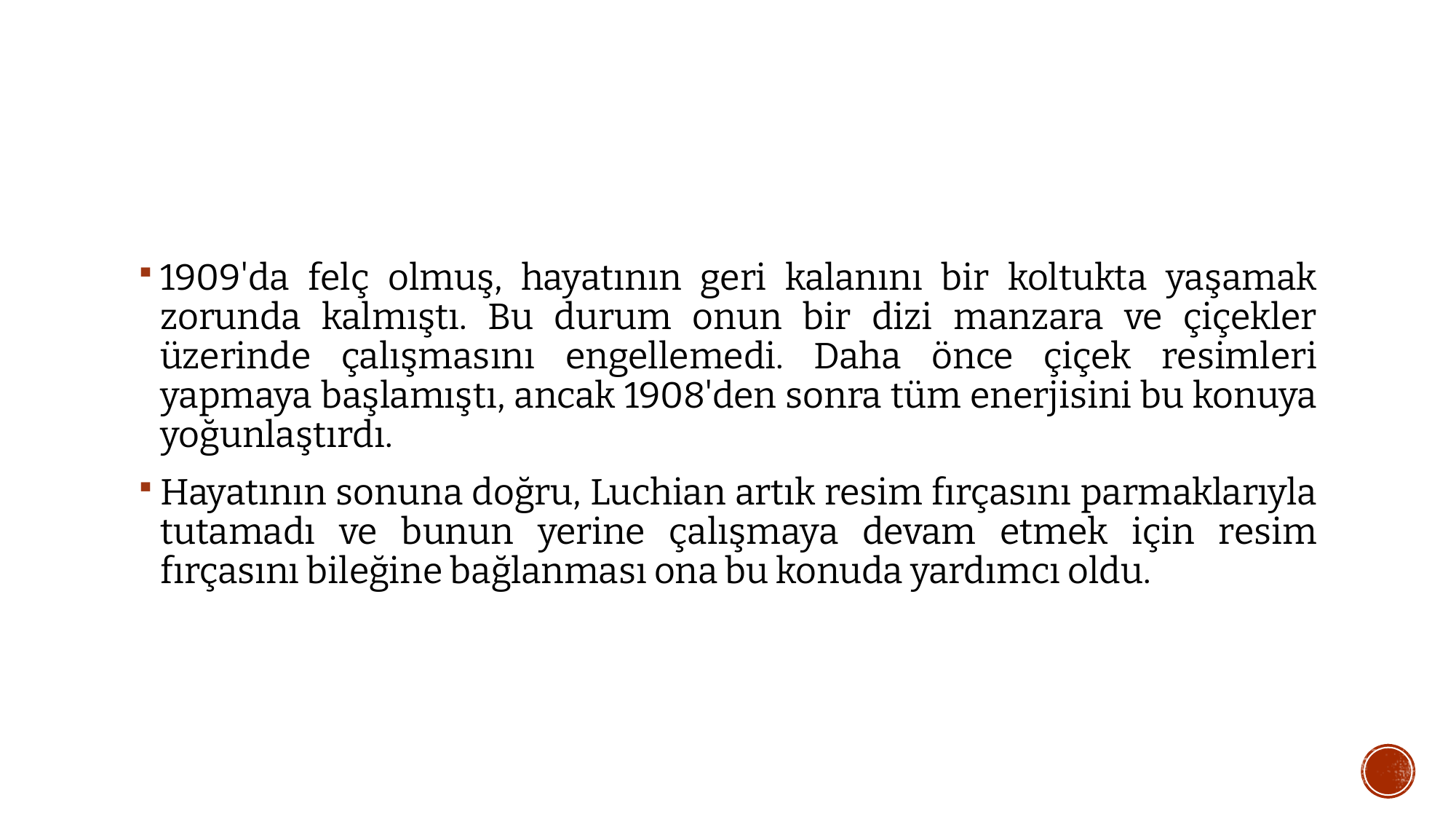

1909'da felç olmuş, hayatının geri kalanını bir koltukta yaşamak zorunda kalmıştı. Bu durum onun bir dizi manzara ve çiçekler üzerinde çalışmasını engellemedi. Daha önce çiçek resimleri yapmaya başlamıştı, ancak 1908'den sonra tüm enerjisini bu konuya yoğunlaştırdı.
Hayatının sonuna doğru, Luchian artık resim fırçasını parmaklarıyla tutamadı ve bunun yerine çalışmaya devam etmek için resim fırçasını bileğine bağlanması ona bu konuda yardımcı oldu.